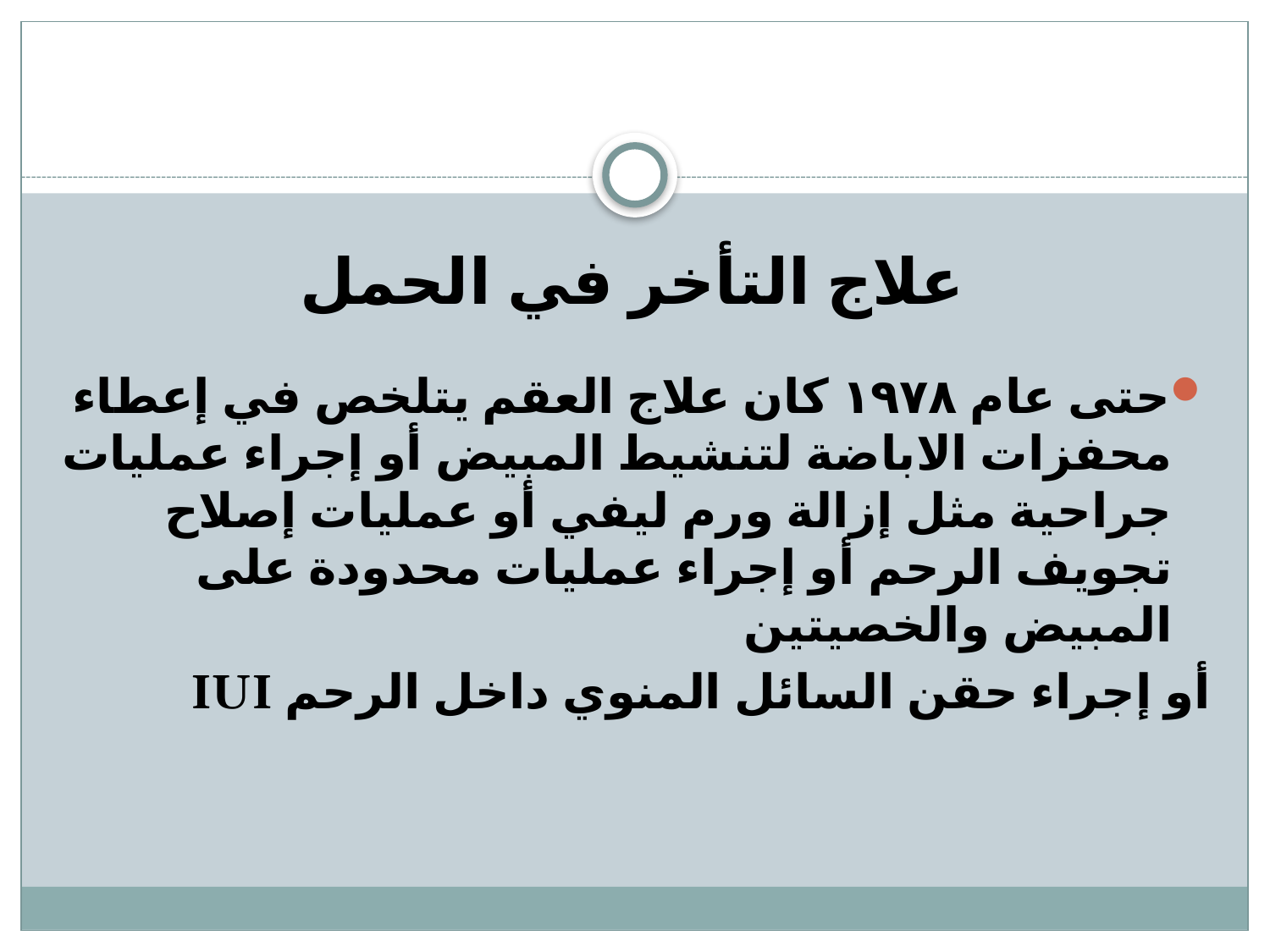

علاج التأخر في الحمل

حتى عام ١٩٧٨ كان علاج العقم يتلخص في إعطاء محفزات الاباضة لتنشيط المبيض أو إجراء عمليات جراحية مثل إزالة ورم ليفي أو عمليات إصلاح تجويف الرحم أو إجراء عمليات محدودة على المبيض والخصيتين
أو إجراء حقن السائل المنوي داخل الرحم IUI